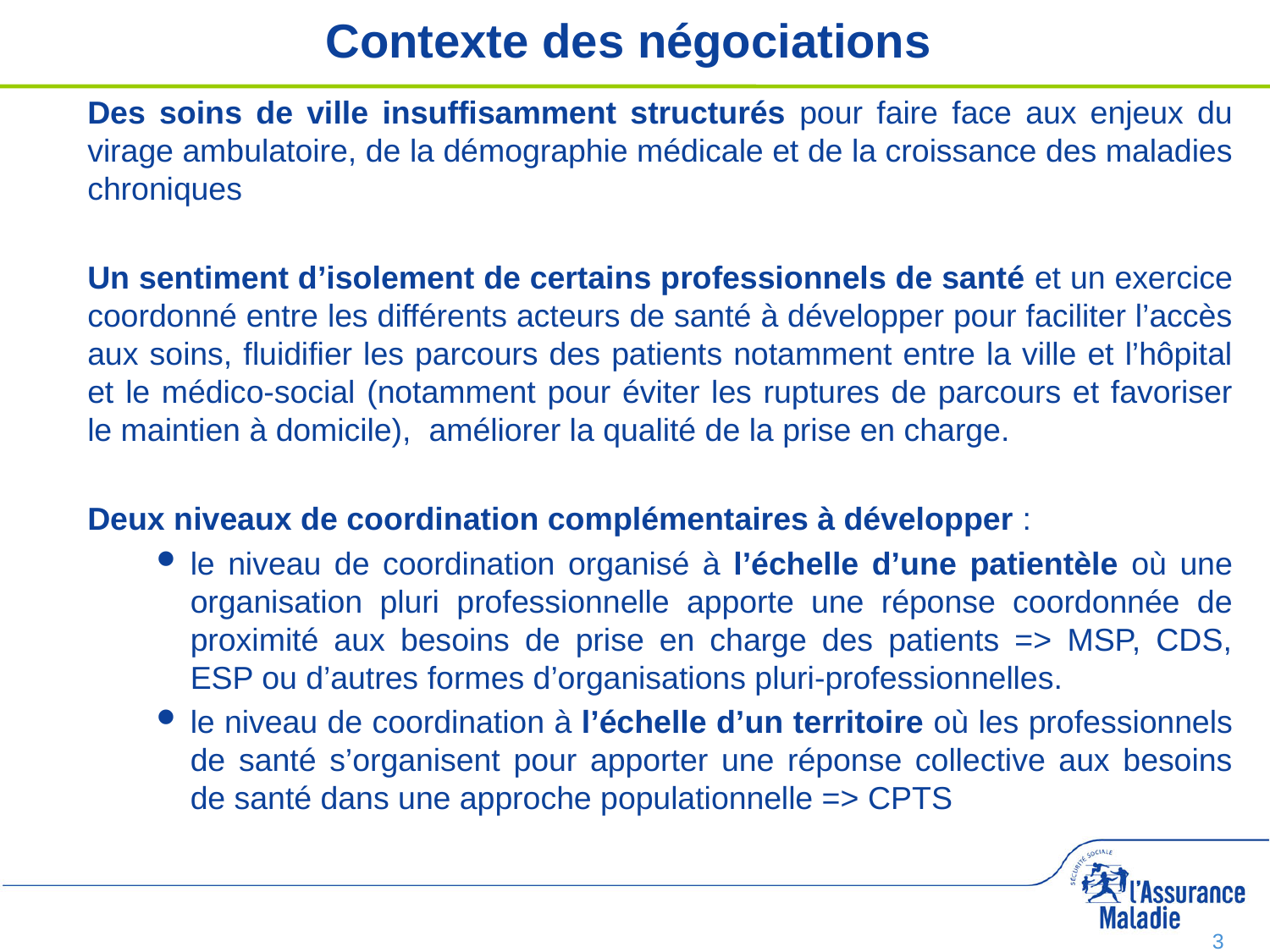

# Contexte des négociations
Des soins de ville insuffisamment structurés pour faire face aux enjeux du virage ambulatoire, de la démographie médicale et de la croissance des maladies chroniques

Un sentiment d’isolement de certains professionnels de santé et un exercice coordonné entre les différents acteurs de santé à développer pour faciliter l’accès aux soins, fluidifier les parcours des patients notamment entre la ville et l’hôpital et le médico-social (notamment pour éviter les ruptures de parcours et favoriser le maintien à domicile),  améliorer la qualité de la prise en charge.

Deux niveaux de coordination complémentaires à développer :
le niveau de coordination organisé à l’échelle d’une patientèle où une organisation pluri professionnelle apporte une réponse coordonnée de proximité aux besoins de prise en charge des patients => MSP, CDS, ESP ou d’autres formes d’organisations pluri-professionnelles.
le niveau de coordination à l’échelle d’un territoire où les professionnels de santé s’organisent pour apporter une réponse collective aux besoins de santé dans une approche populationnelle => CPTS

3